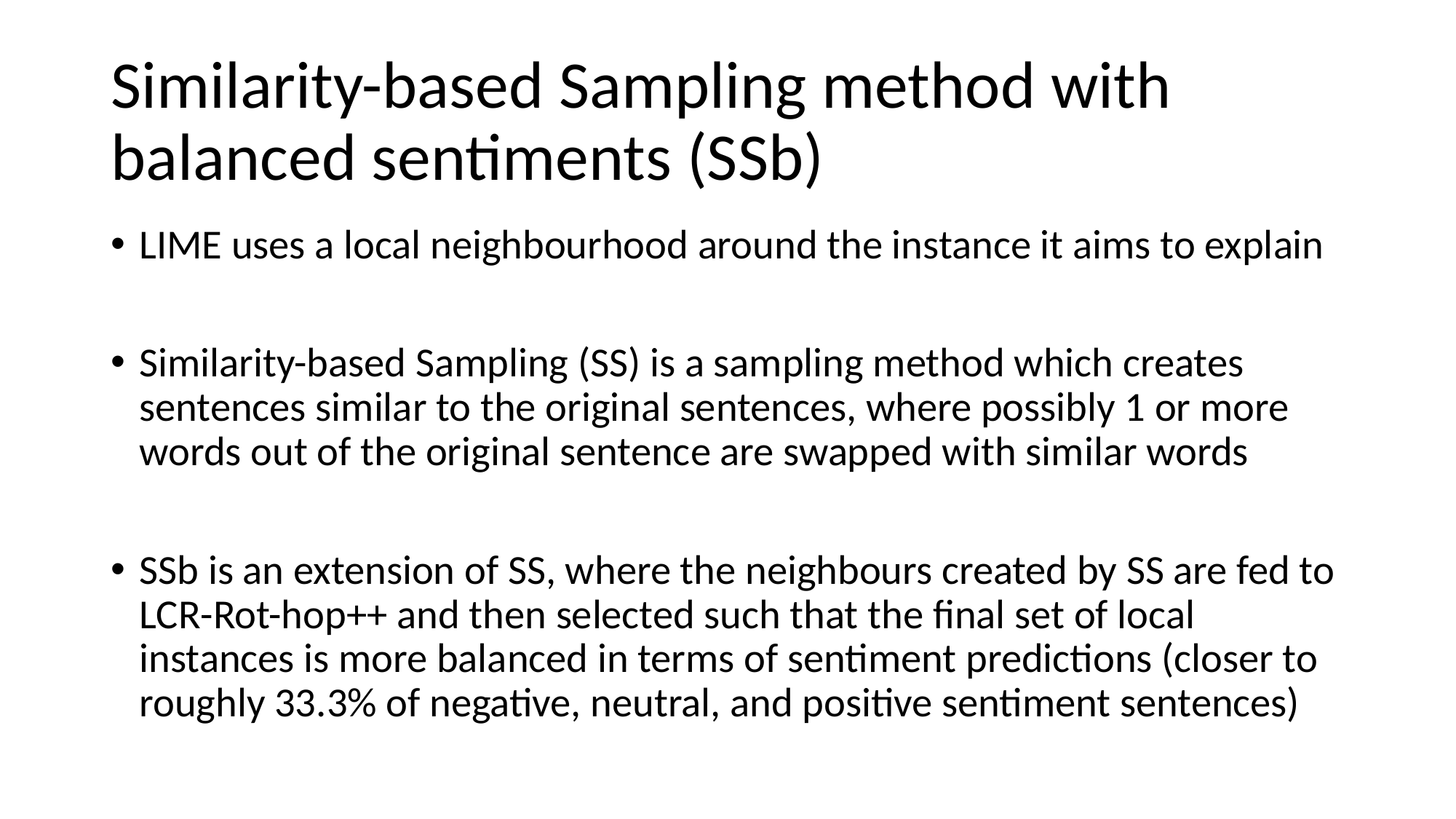

# Similarity-based Sampling method with balanced sentiments (SSb)
LIME uses a local neighbourhood around the instance it aims to explain

Similarity-based Sampling (SS) is a sampling method which creates sentences similar to the original sentences, where possibly 1 or more words out of the original sentence are swapped with similar words

SSb is an extension of SS, where the neighbours created by SS are fed to LCR-Rot-hop++ and then selected such that the final set of local instances is more balanced in terms of sentiment predictions (closer to roughly 33.3% of negative, neutral, and positive sentiment sentences)